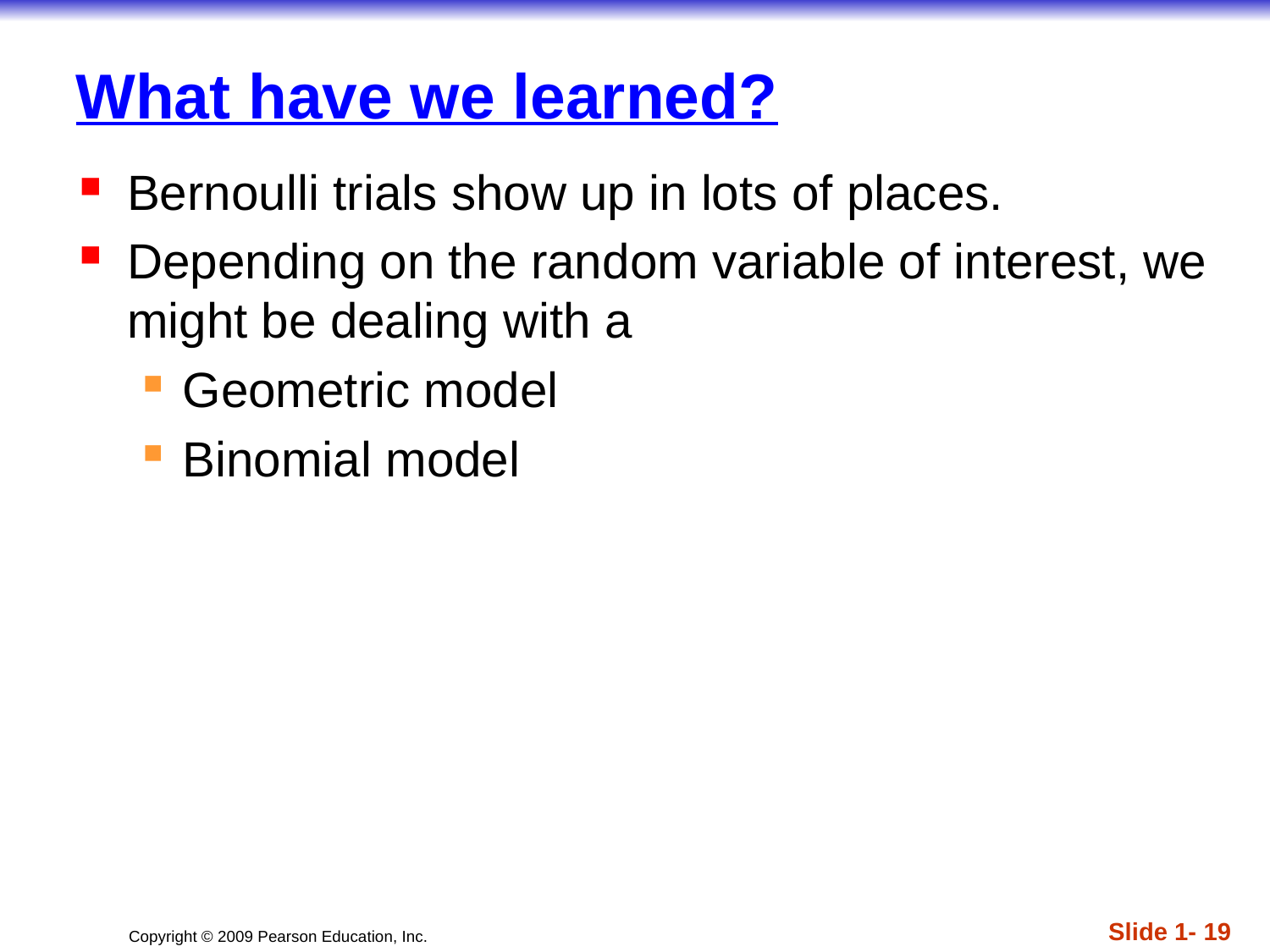

# What have we learned?
Bernoulli trials show up in lots of places.
Depending on the random variable of interest, we might be dealing with a
Geometric model
Binomial model
Slide 1- 19